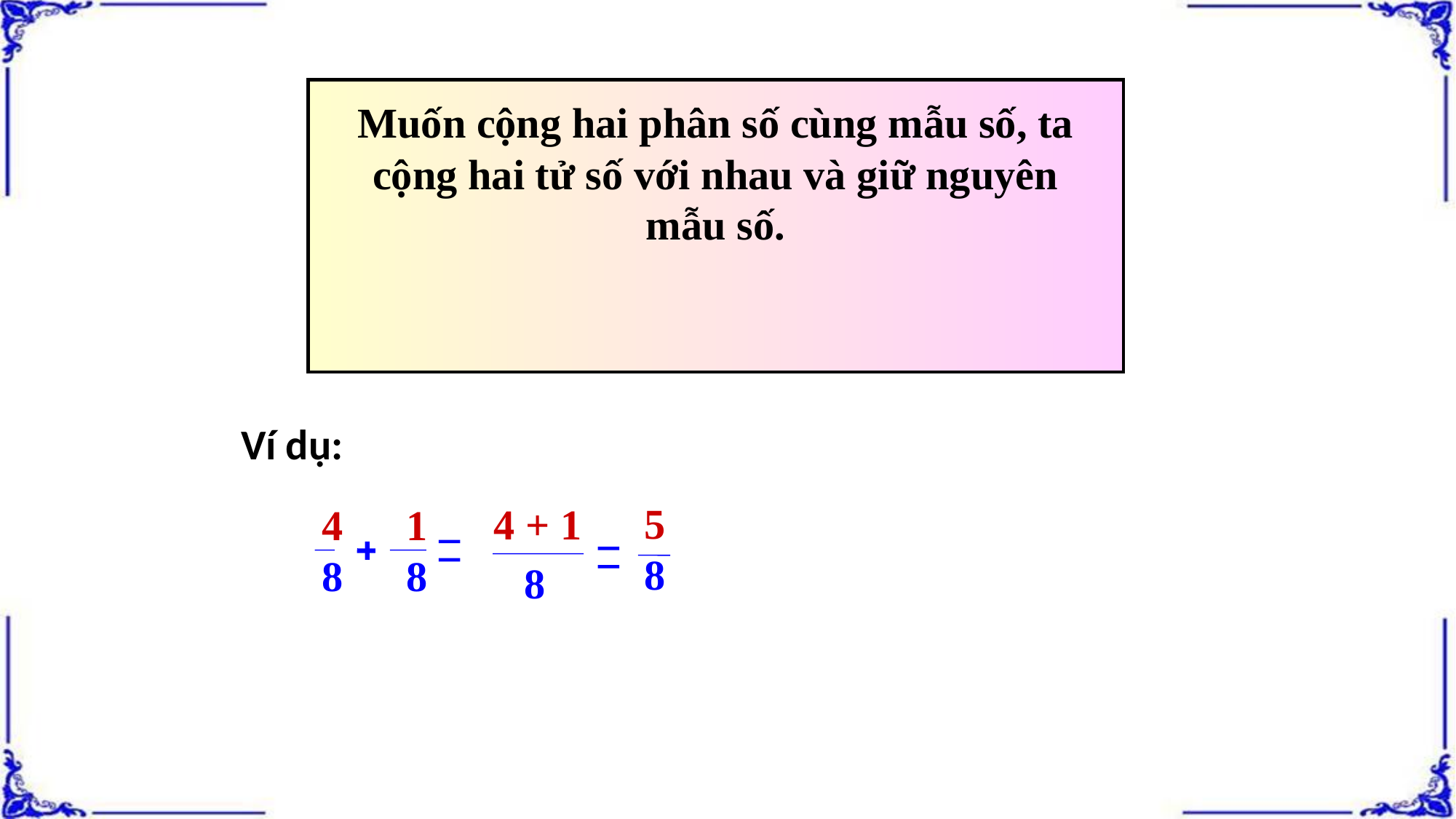

Muốn cộng hai phân số cùng mẫu số, ta cộng hai tử số với nhau và giữ nguyên mẫu số.
Ví dụ:
 4 + 1
5
8

 4      1
 8      8

 8